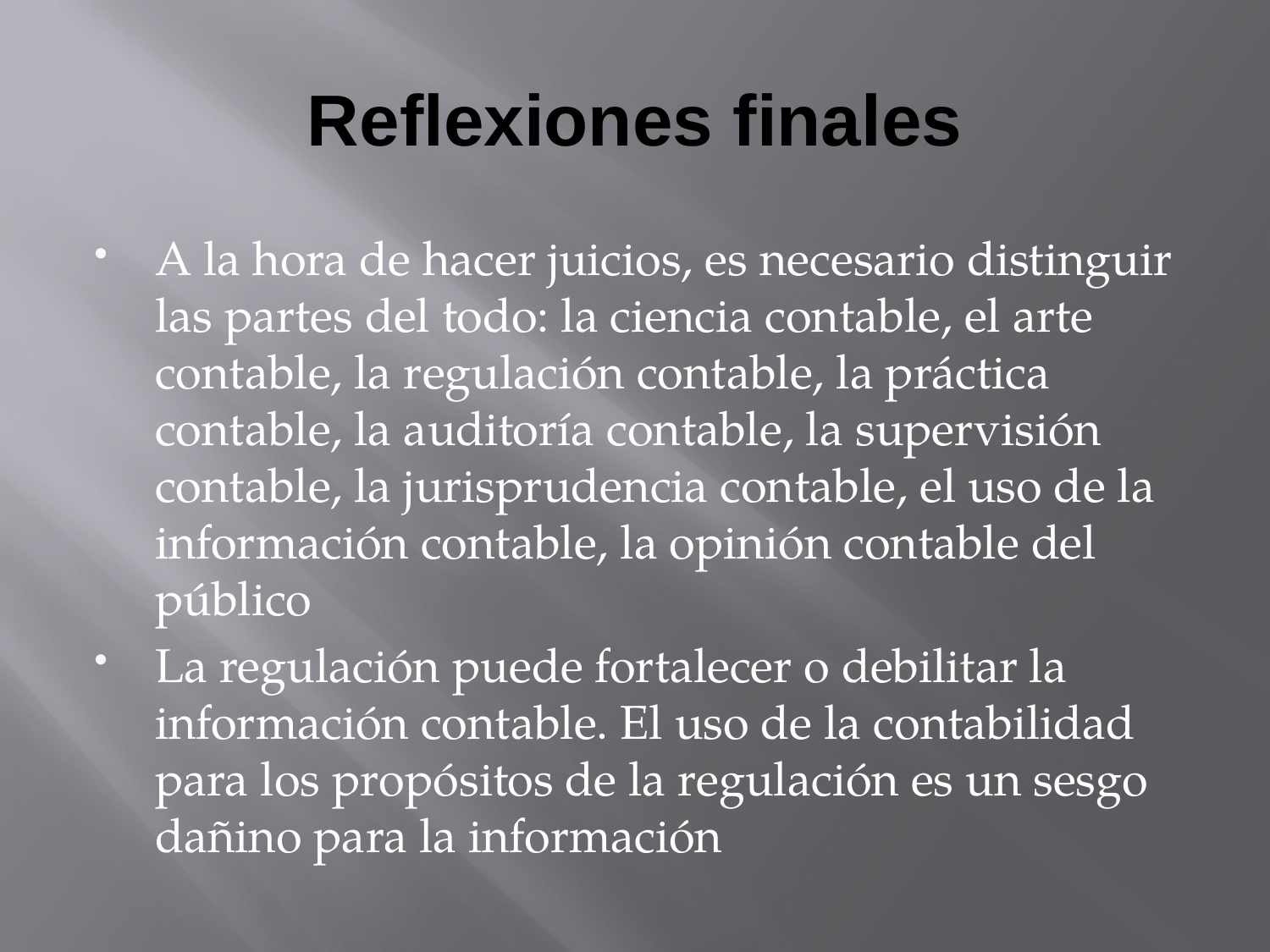

# Reflexiones finales
A la hora de hacer juicios, es necesario distinguir las partes del todo: la ciencia contable, el arte contable, la regulación contable, la práctica contable, la auditoría contable, la supervisión contable, la jurisprudencia contable, el uso de la información contable, la opinión contable del público
La regulación puede fortalecer o debilitar la información contable. El uso de la contabilidad para los propósitos de la regulación es un sesgo dañino para la información